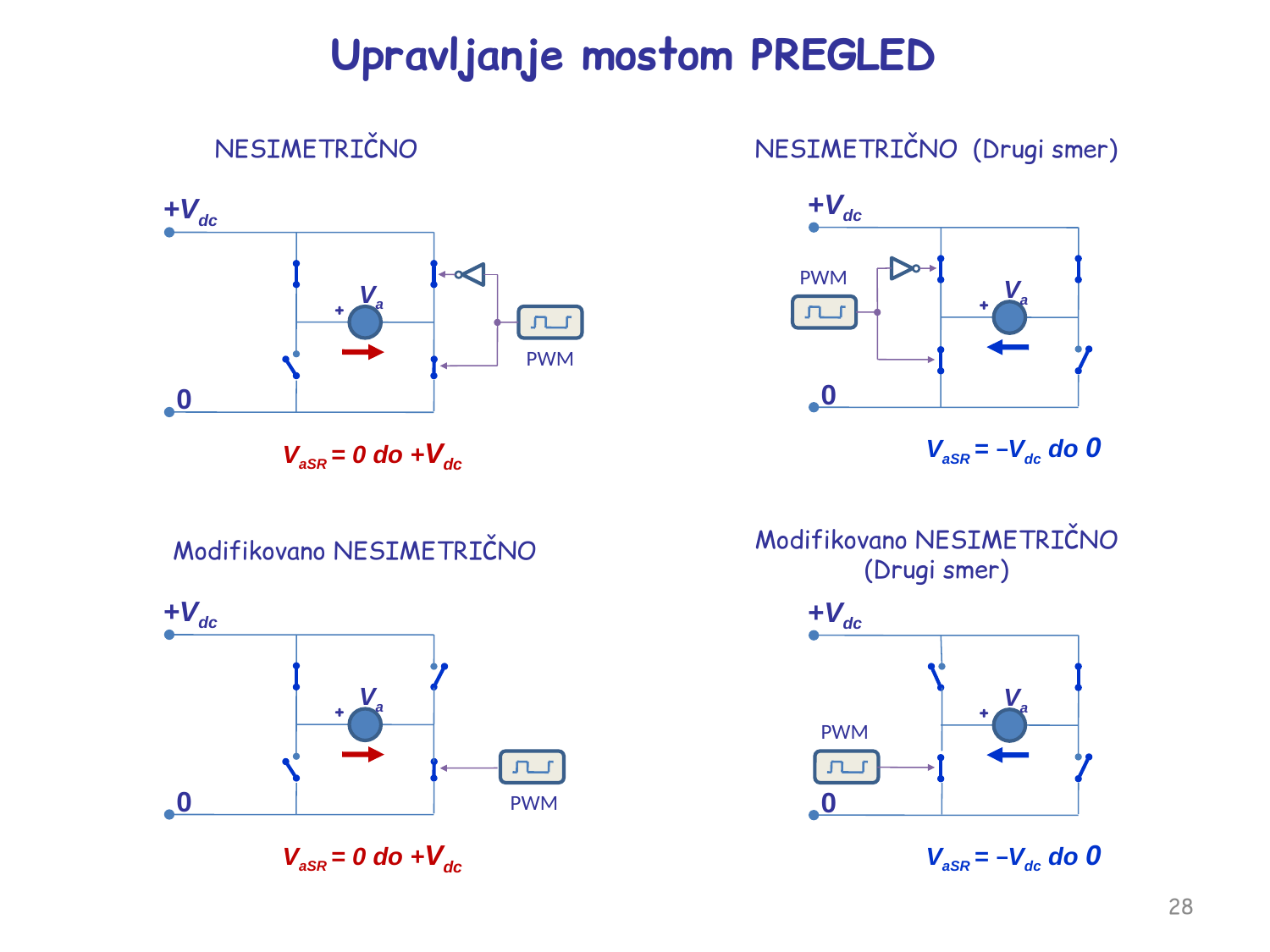

Upravljanje mostom PREGLED
NESIMETRIČNO
+Vdc

Va

+

PWM
0
VaSR = 0 do +Vdc
NESIMETRIČNO  (Drugi smer)
+Vdc

Va
+

0
PWM
VaSR = −Vdc do 0
Modifikovano NESIMETRIČNO
(Drugi smer)
+Vdc
Va
+

PWM

0
VaSR = −Vdc do 0
Modifikovano NESIMETRIČNO
+Vdc
Va
+

0
PWM
VaSR = 0 do +Vdc
28